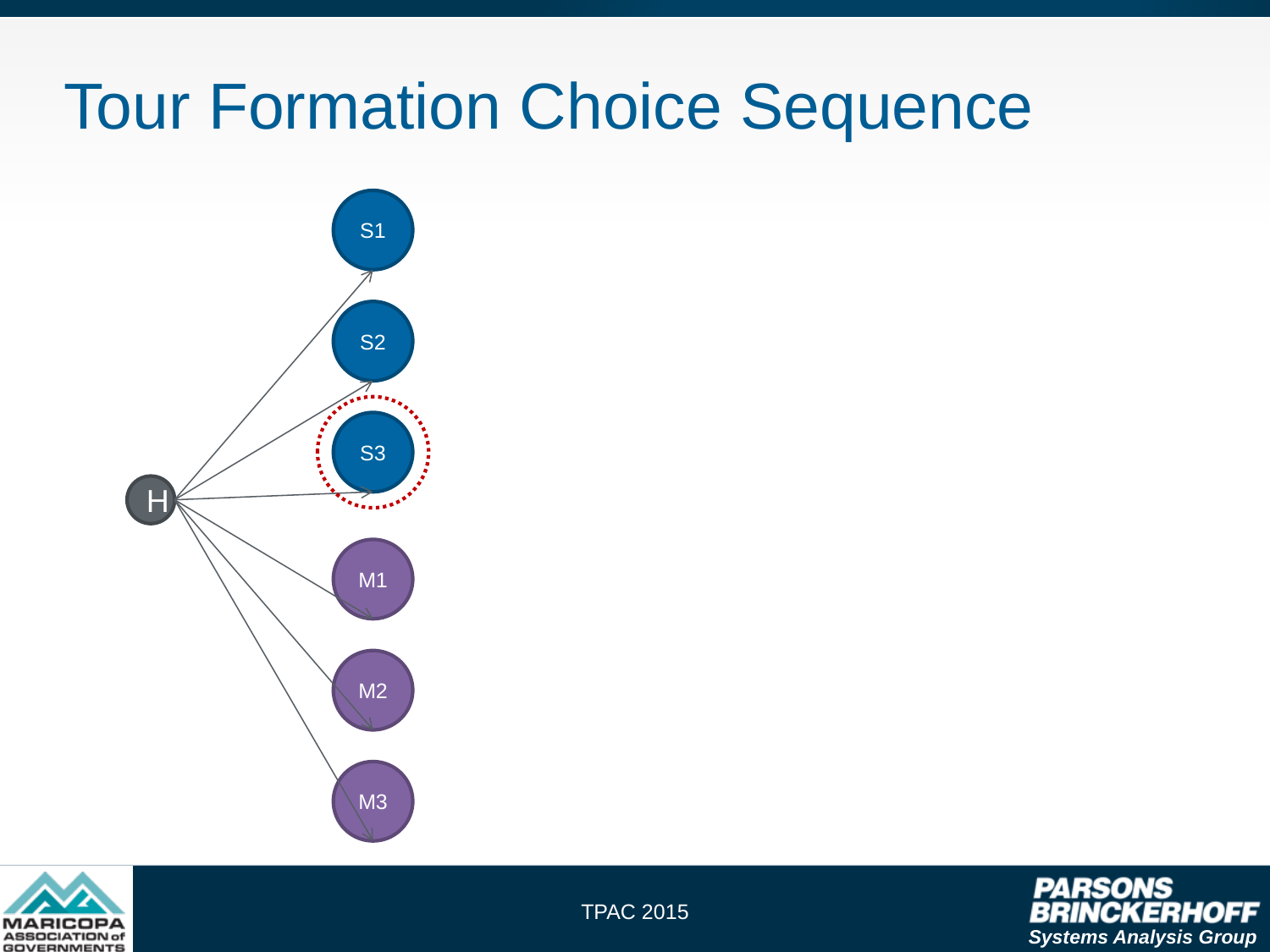

# Tour Formation Choice Sequence
S1
S2

S3
H
M1
M2
M3
TPAC 2015